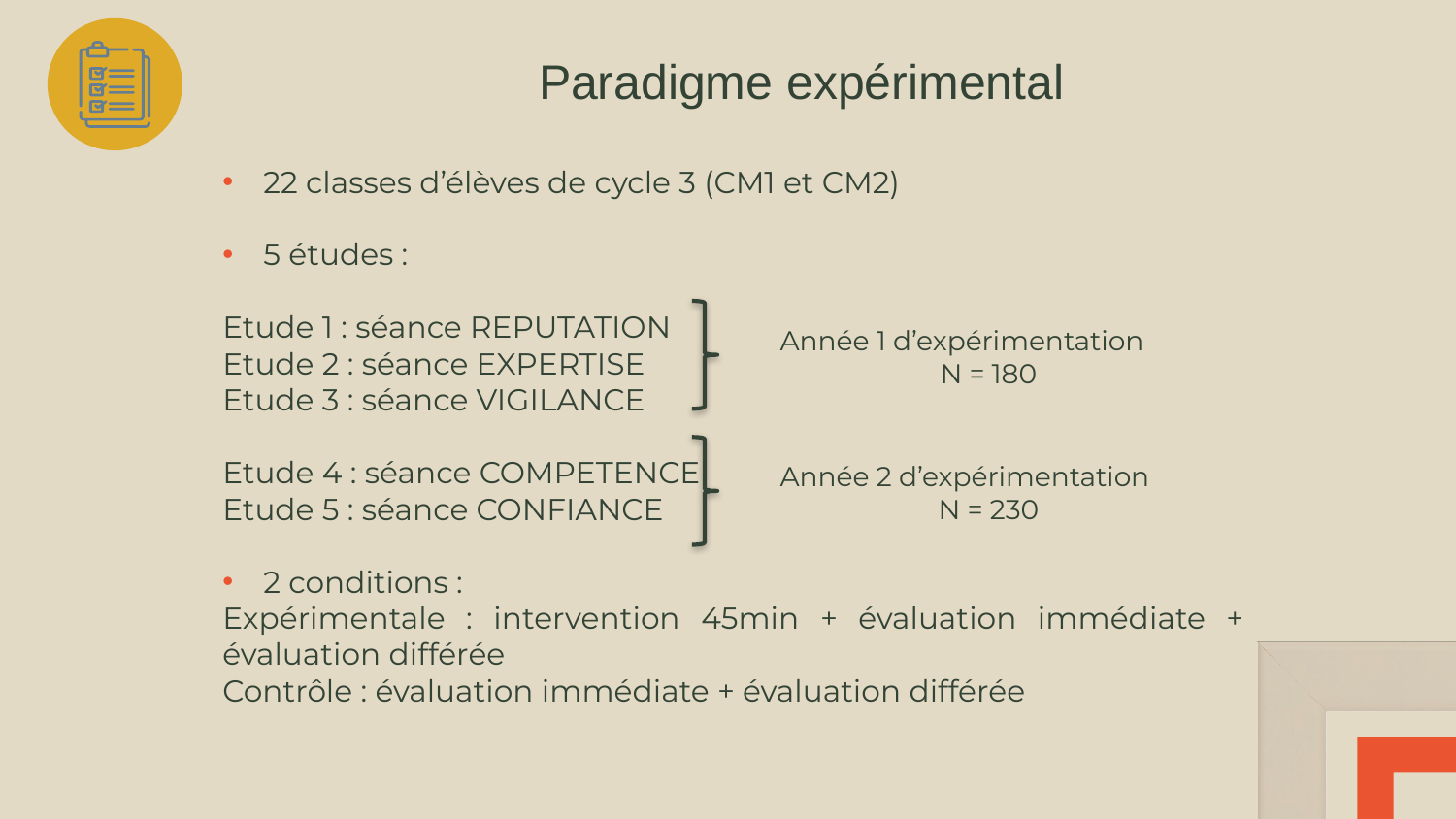

# Paradigme expérimental
22 classes d’élèves de cycle 3 (CM1 et CM2)

5 études :

Etude 1 : séance REPUTATION
Etude 2 : séance EXPERTISE
Etude 3 : séance VIGILANCE

Etude 4 : séance COMPETENCE
Etude 5 : séance CONFIANCE

2 conditions :
Expérimentale : intervention 45min + évaluation immédiate + évaluation différée
Contrôle : évaluation immédiate + évaluation différée

Année 1 d’expérimentation
N = 180

Année 2 d’expérimentation
N = 230